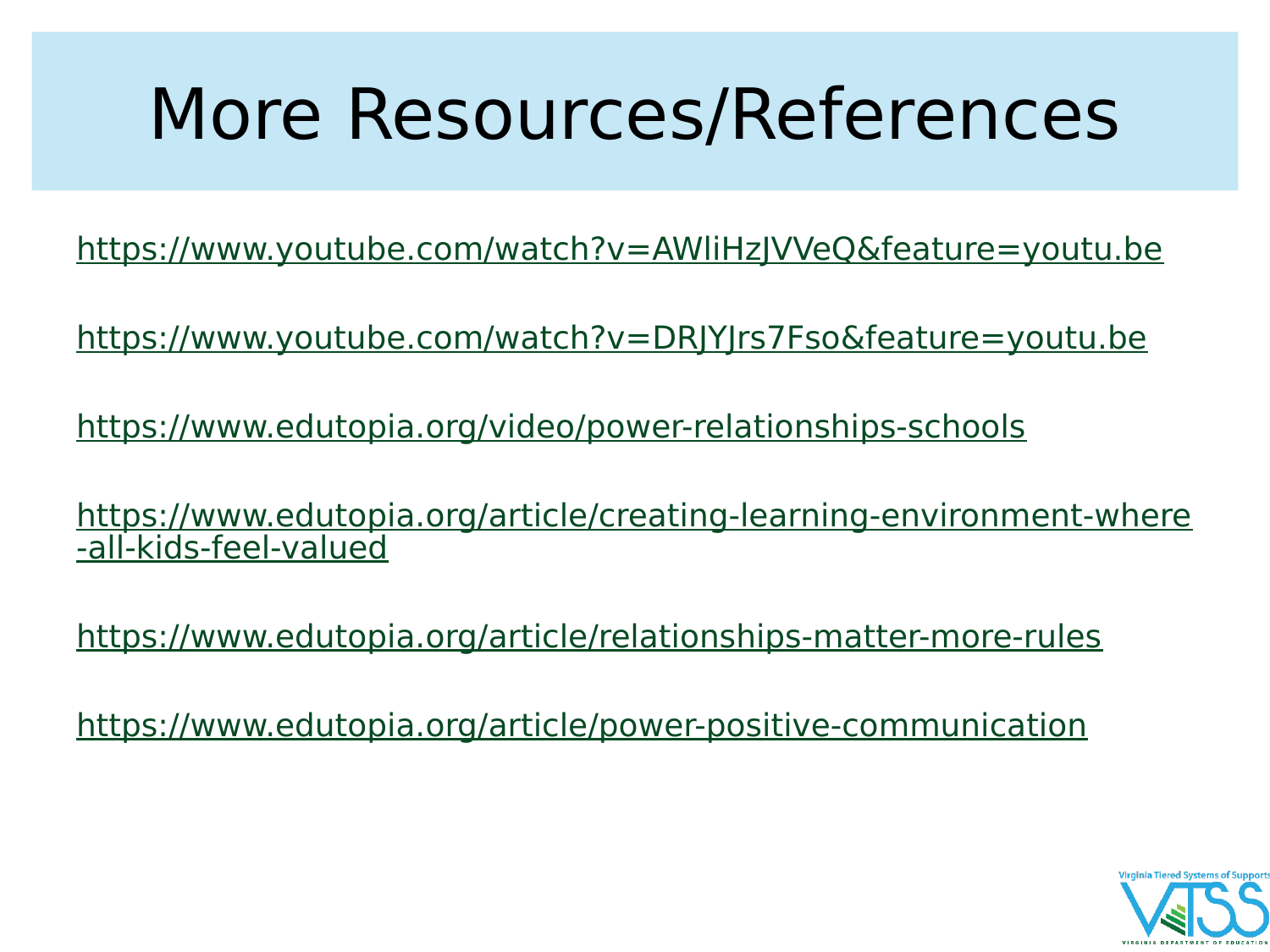

# More Resources/References
https://www.youtube.com/watch?v=AWliHzJVVeQ&feature=youtu.be

https://www.youtube.com/watch?v=DRJYJrs7Fso&feature=youtu.be

https://www.edutopia.org/video/power-relationships-schools

https://www.edutopia.org/article/creating-learning-environment-where-all-kids-feel-valued

https://www.edutopia.org/article/relationships-matter-more-rules

https://www.edutopia.org/article/power-positive-communication